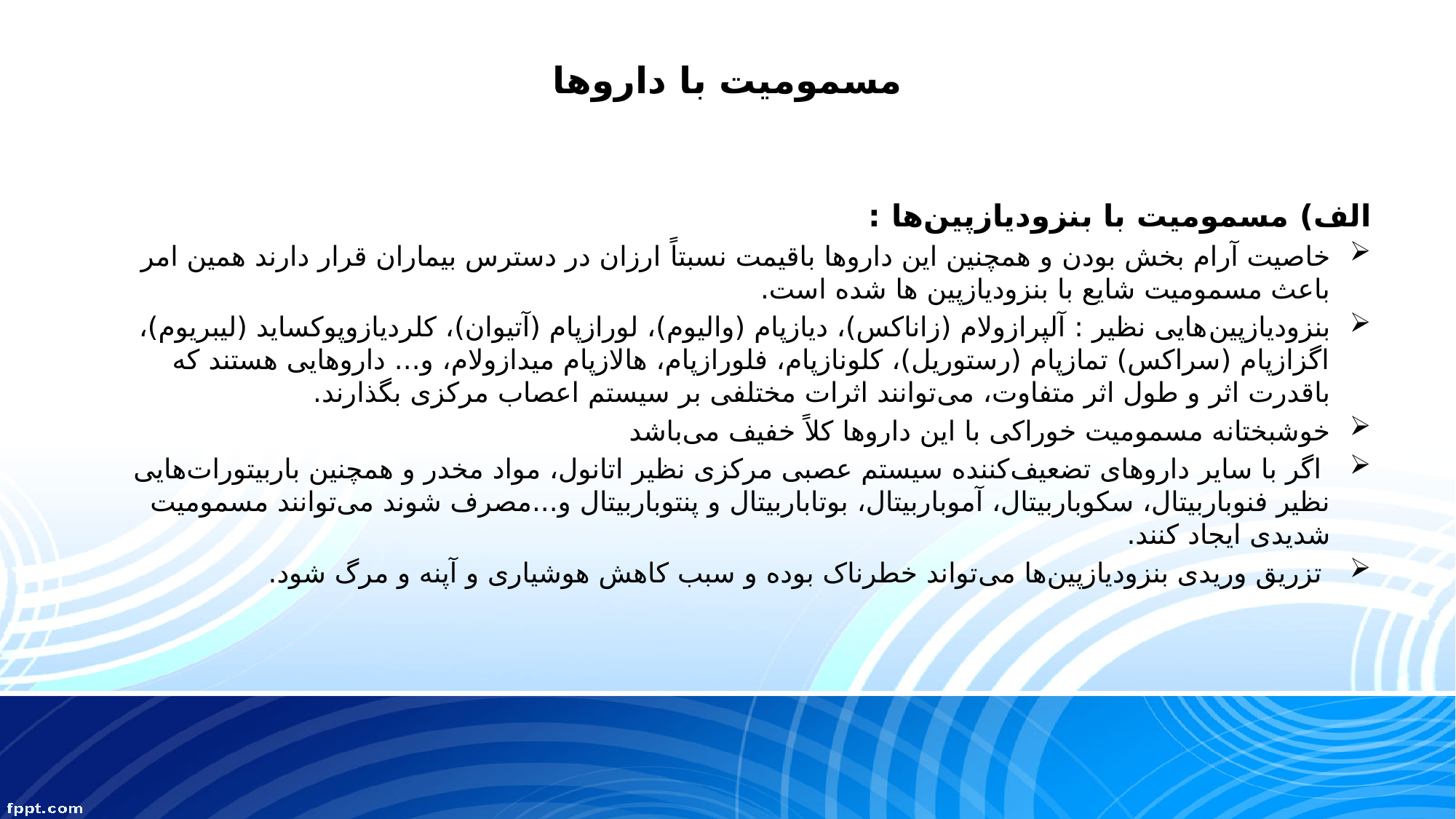

# مسمومیت با داروها
الف) مسمومیت با بنزودیازپین‌ها :
خاصیت آرام بخش بودن و همچنین این داروها باقیمت نسبتاً ارزان در دسترس بیماران قرار دارند همین امر باعث مسمومیت شایع با بنزودیازپین ها شده است.
بنزودیازپین‌هایی نظیر : آلپرازولام (زاناکس)، دیازپام (والیوم)، لورازپام (آتیوان)، کلردیازوپوکساید (لیبریوم)، اگزازپام (سراکس) تمازپام (رستوریل)، کلونازپام، فلورازپام، هالازپام میدازولام، و... داروهایی هستند که باقدرت اثر و طول اثر متفاوت، می‌توانند اثرات مختلفی بر سیستم اعصاب مرکزی بگذارند.
خوشبختانه مسمومیت خوراکی با این داروها کلاً خفیف می‌باشد
 اگر با سایر داروهای تضعیف‌کننده سیستم عصبی مرکزی نظیر اتانول، مواد مخدر و همچنین باربیتورات‌هایی نظیر فنوباربیتال، سکوباربیتال، آموباربیتال، بوتاباربیتال و پنتوباربیتال و...مصرف شوند می‌توانند مسمومیت شدیدی ایجاد کنند.
 تزریق وریدی بنزودیازپین‌ها می‌تواند خطرناک بوده و سبب کاهش هوشیاری و آپنه و مرگ شود.